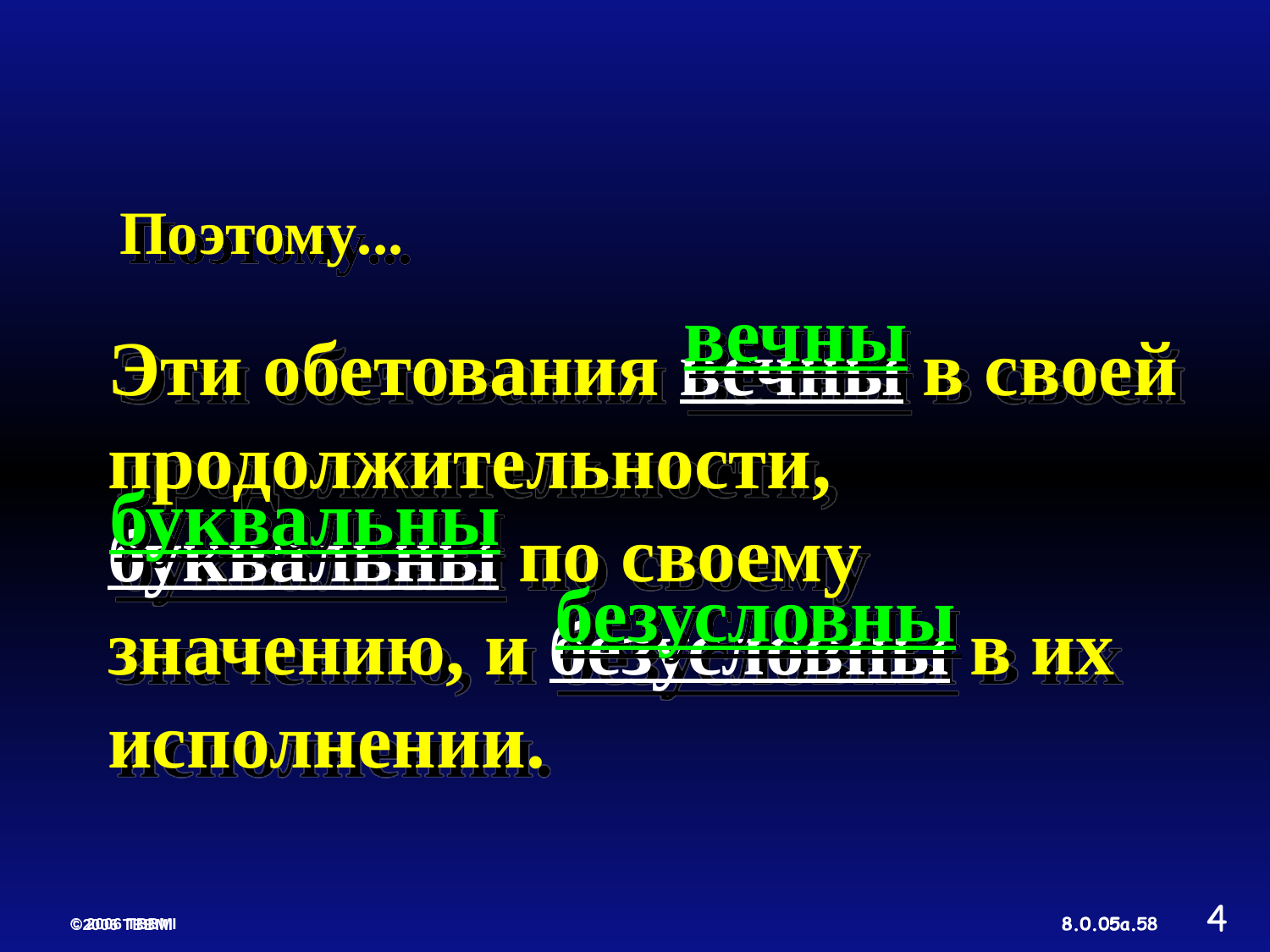

Поэтому...

Эти обетования вечны в своей продолжительности, буквальны по своему значению, и безусловны в их исполнении.

вечны

буквальны

безусловны

4
8.0.05a.
58
©2006 TBBMI